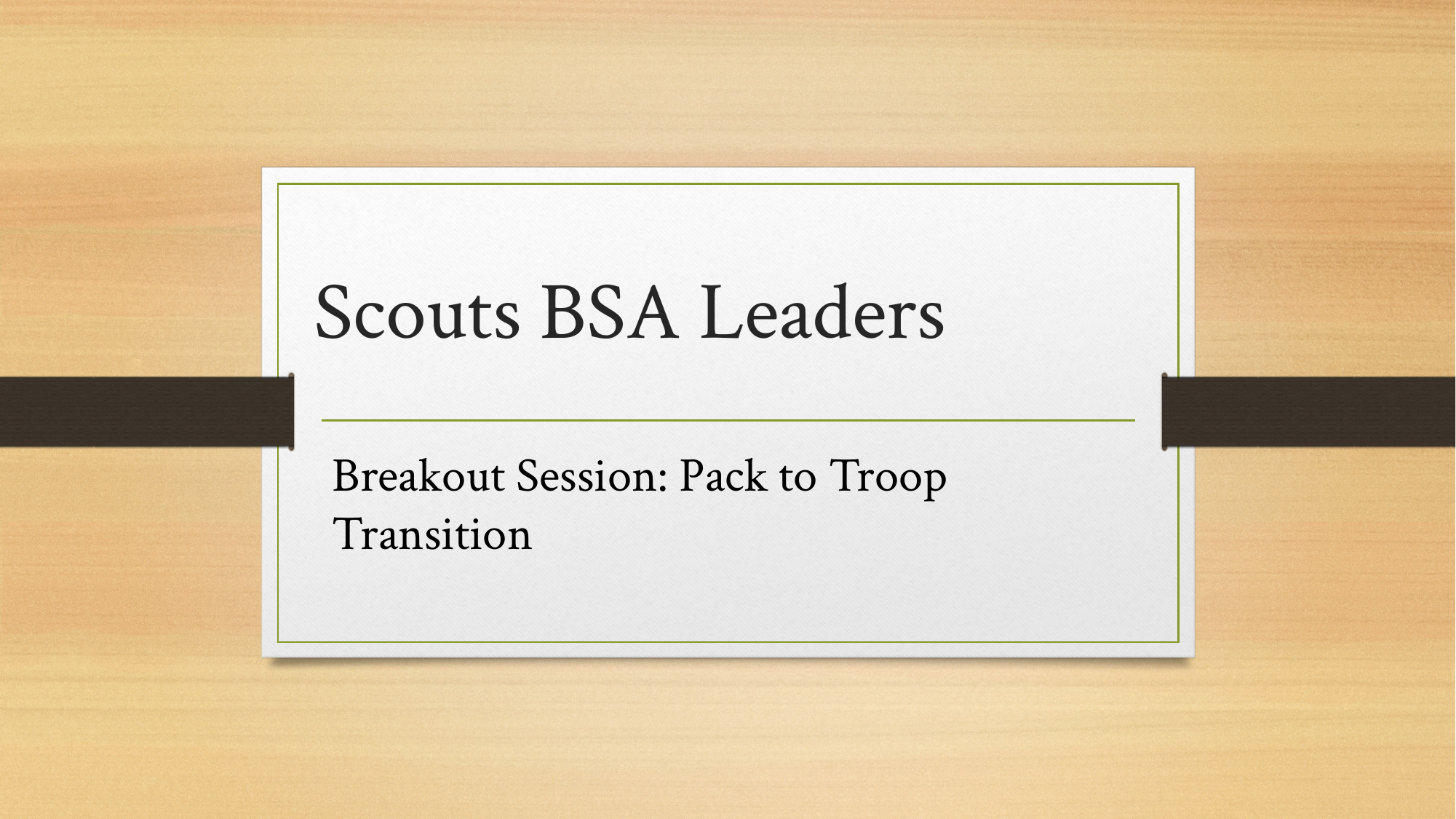

# Scouts BSA Leaders
Breakout Session: Pack to Troop Transition